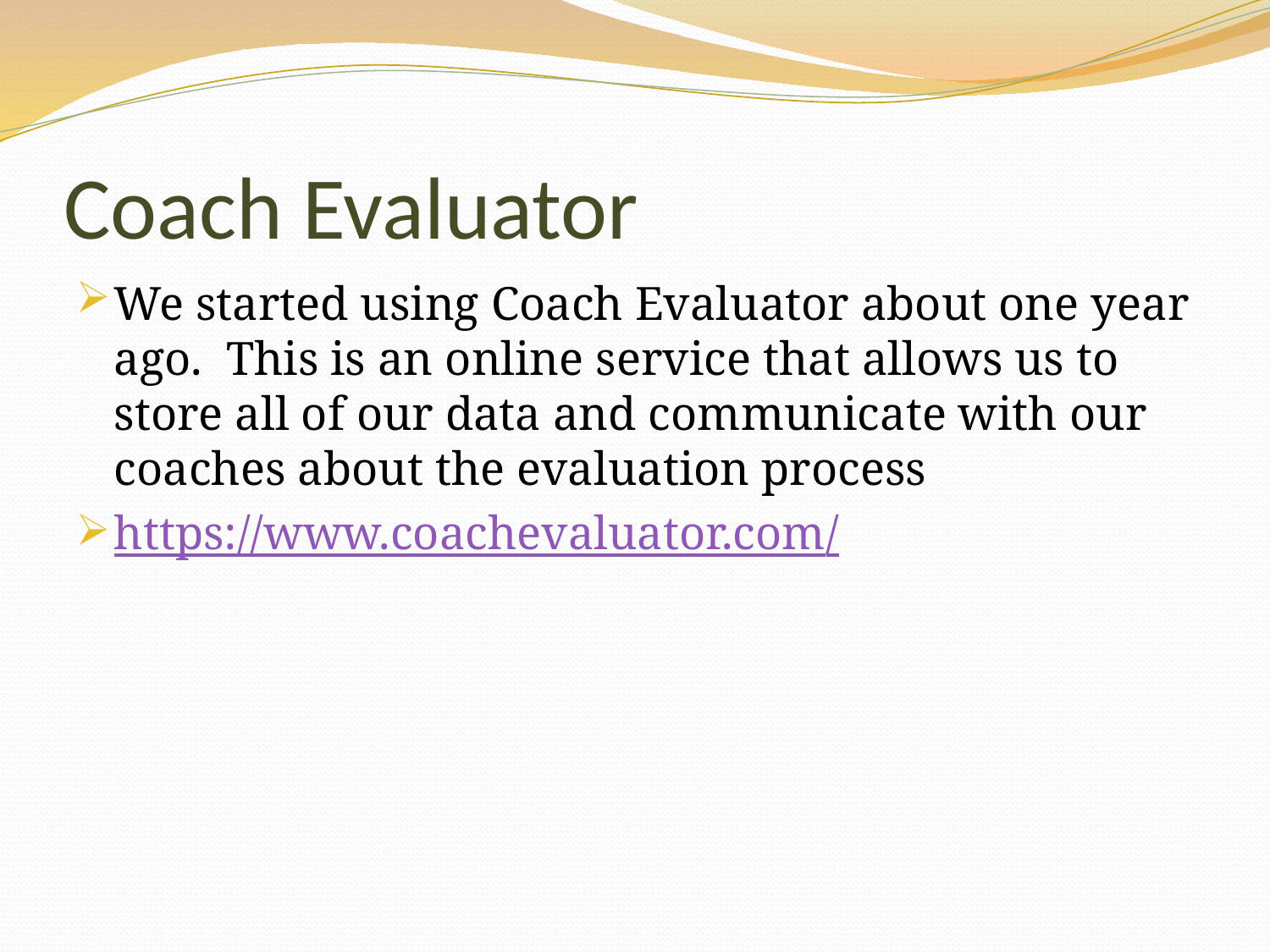

# Coach Evaluator
We started using Coach Evaluator about one year ago.  This is an online service that allows us to store all of our data and communicate with our coaches about the evaluation process
https://www.coachevaluator.com/